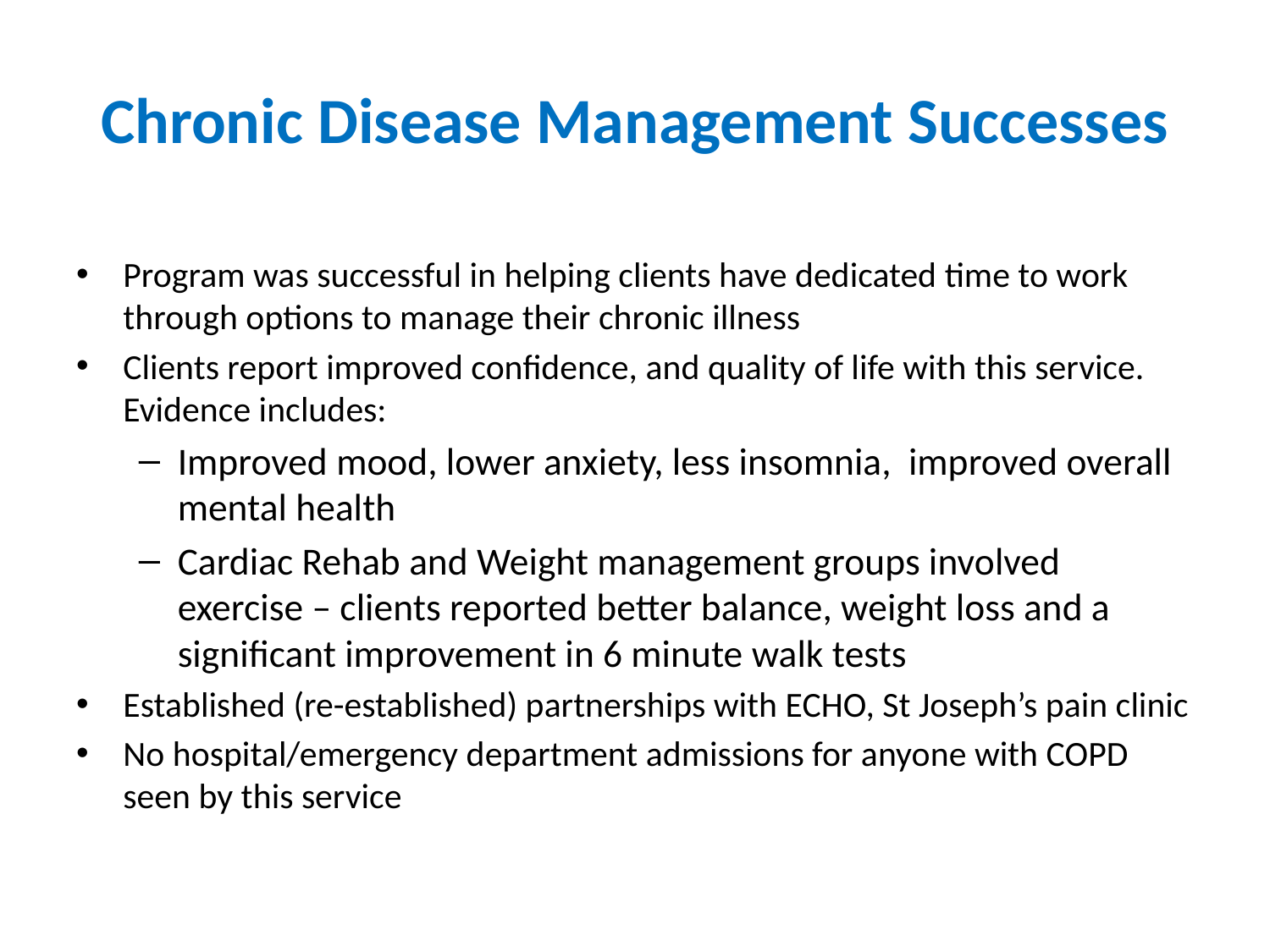

# Chronic Disease Management Successes
Program was successful in helping clients have dedicated time to work through options to manage their chronic illness
Clients report improved confidence, and quality of life with this service.  Evidence includes:
Improved mood, lower anxiety, less insomnia,  improved overall mental health
Cardiac Rehab and Weight management groups involved exercise – clients reported better balance, weight loss and a significant improvement in 6 minute walk tests
Established (re-established) partnerships with ECHO, St Joseph’s pain clinic
No hospital/emergency department admissions for anyone with COPD seen by this service